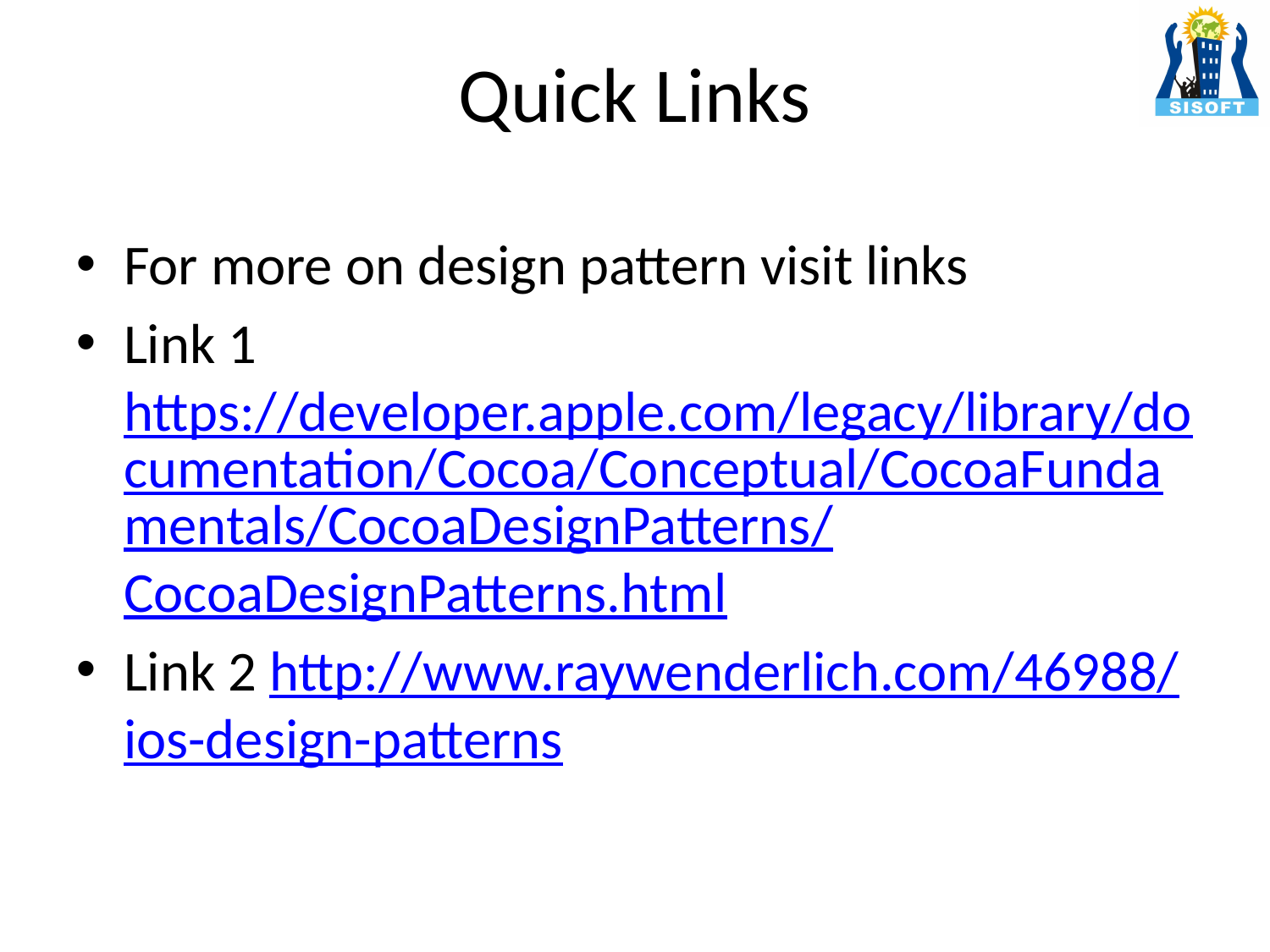

# Quick Links
For more on design pattern visit links
Link 1 https://developer.apple.com/legacy/library/documentation/Cocoa/Conceptual/CocoaFundamentals/CocoaDesignPatterns/CocoaDesignPatterns.html
Link 2 http://www.raywenderlich.com/46988/ios-design-patterns